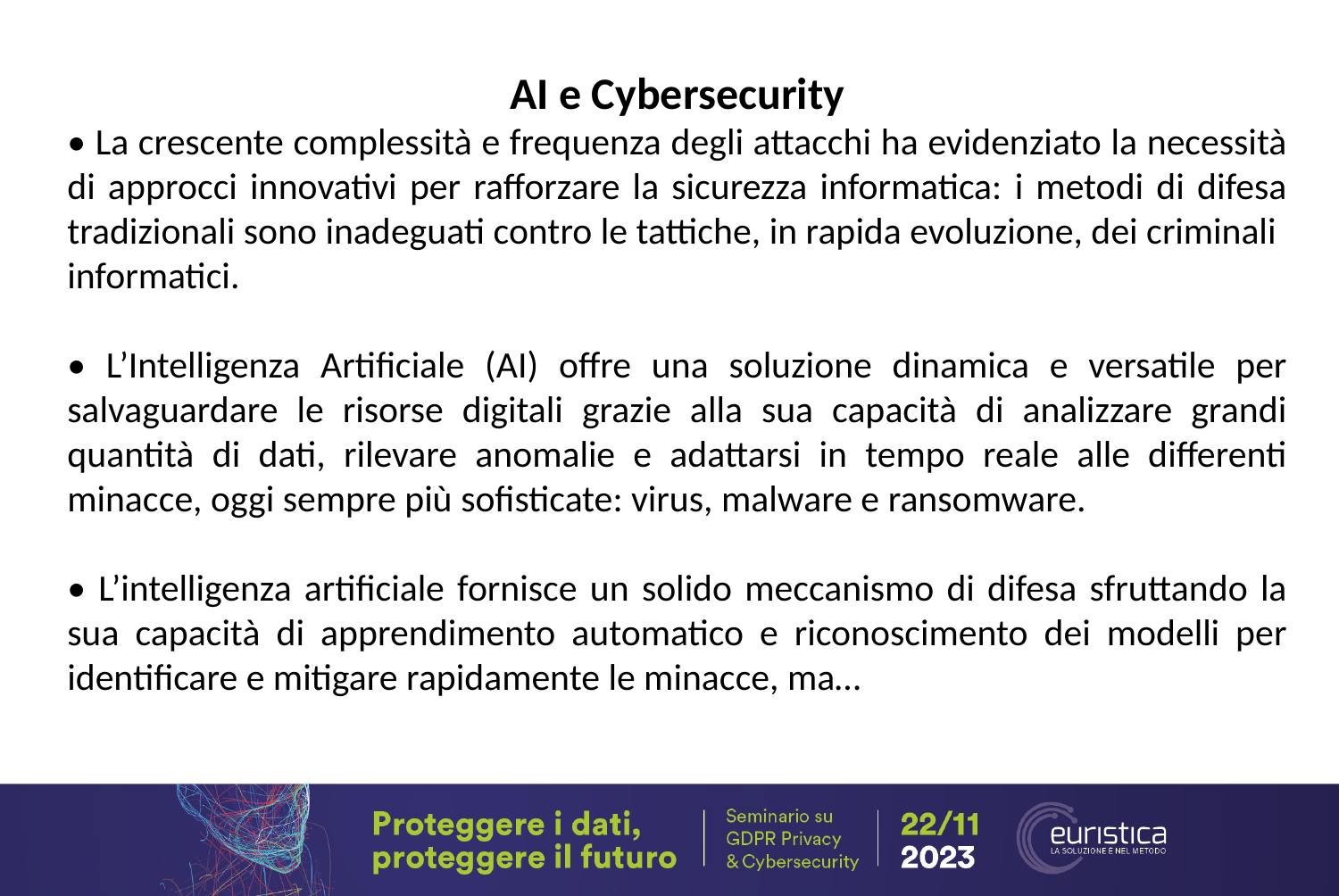

AI e Cybersecurity
• La crescente complessità e frequenza degli attacchi ha evidenziato la necessità di approcci innovativi per rafforzare la sicurezza informatica: i metodi di difesa tradizionali sono inadeguati contro le tattiche, in rapida evoluzione, dei criminali
informatici.

• L’Intelligenza Artificiale (AI) offre una soluzione dinamica e versatile per salvaguardare le risorse digitali grazie alla sua capacità di analizzare grandi quantità di dati, rilevare anomalie e adattarsi in tempo reale alle differenti minacce, oggi sempre più sofisticate: virus, malware e ransomware.

• L’intelligenza artificiale fornisce un solido meccanismo di difesa sfruttando la sua capacità di apprendimento automatico e riconoscimento dei modelli per identificare e mitigare rapidamente le minacce, ma…